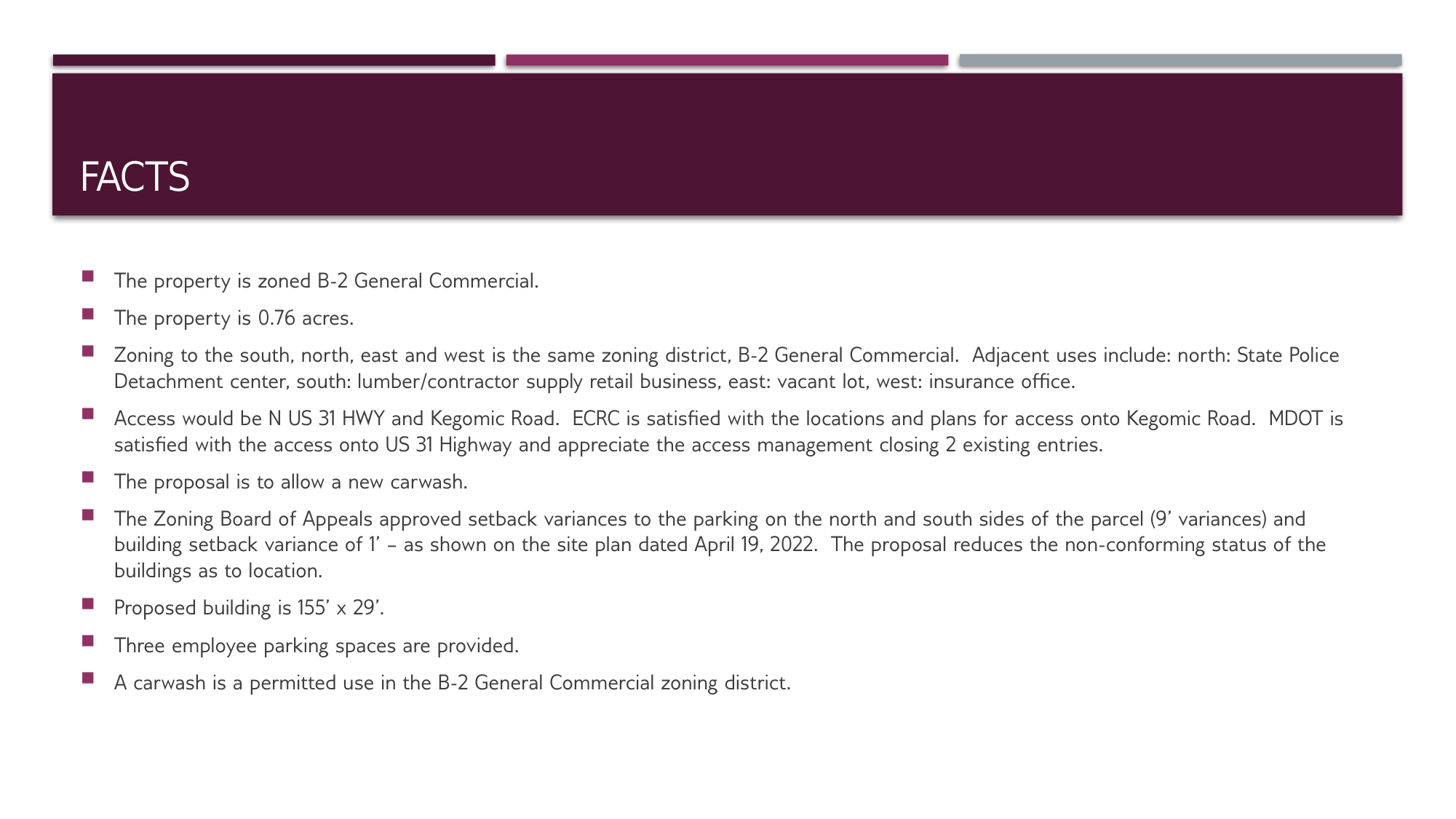

# facts
The property is zoned B-2 General Commercial.
The property is 0.76 acres.
Zoning to the south, north, east and west is the same zoning district, B-2 General Commercial.  Adjacent uses include: north: State Police Detachment center, south: lumber/contractor supply retail business, east: vacant lot, west: insurance office.
Access would be N US 31 HWY and Kegomic Road.  ECRC is satisfied with the locations and plans for access onto Kegomic Road.  MDOT is satisfied with the access onto US 31 Highway and appreciate the access management closing 2 existing entries.
The proposal is to allow a new carwash.
The Zoning Board of Appeals approved setback variances to the parking on the north and south sides of the parcel (9’ variances) and building setback variance of 1’ – as shown on the site plan dated April 19, 2022.  The proposal reduces the non-conforming status of the buildings as to location.
Proposed building is 155’ x 29’.
Three employee parking spaces are provided.
A carwash is a permitted use in the B-2 General Commercial zoning district.